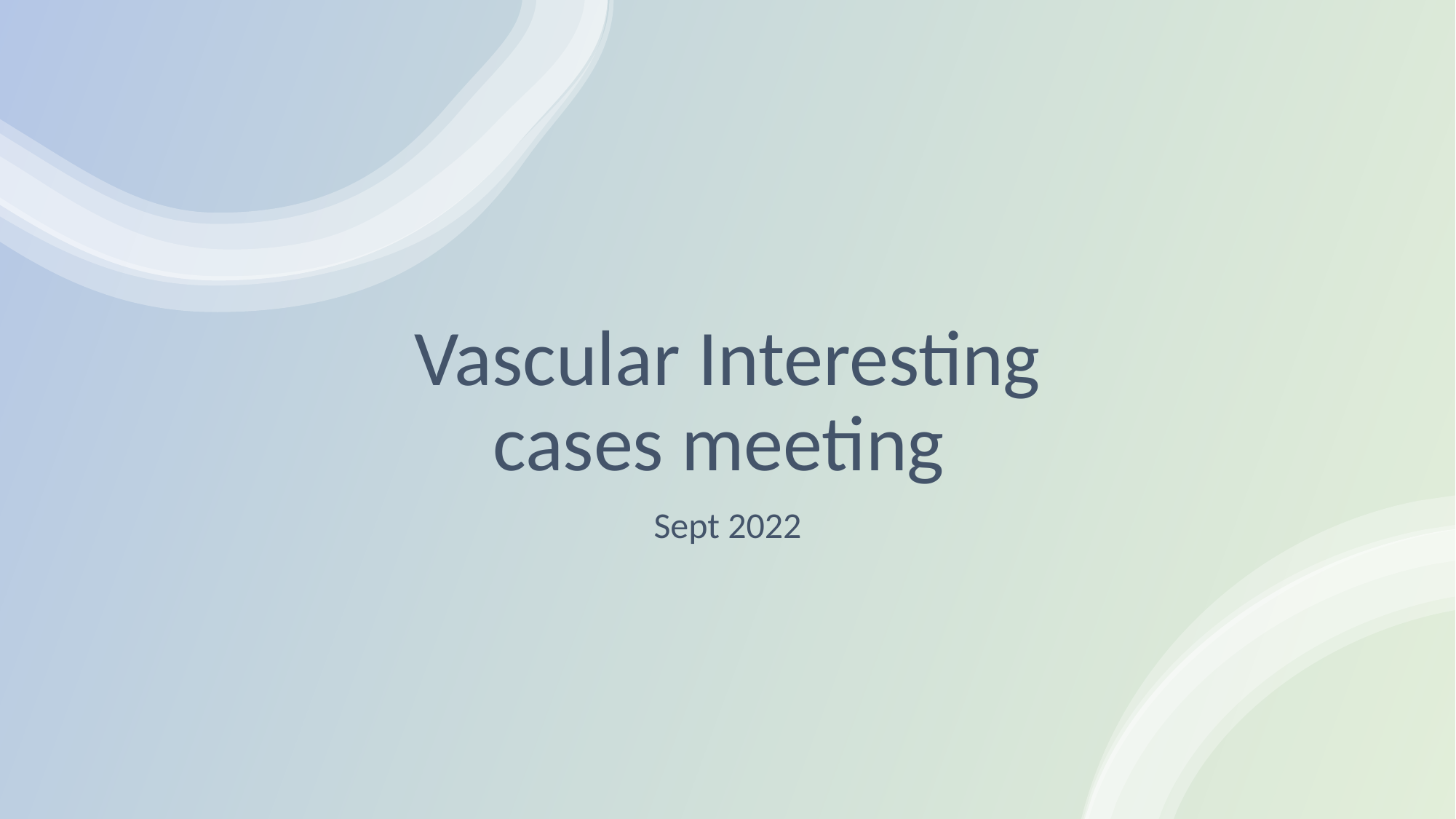

# Vascular Interesting cases meeting

Sept 2022